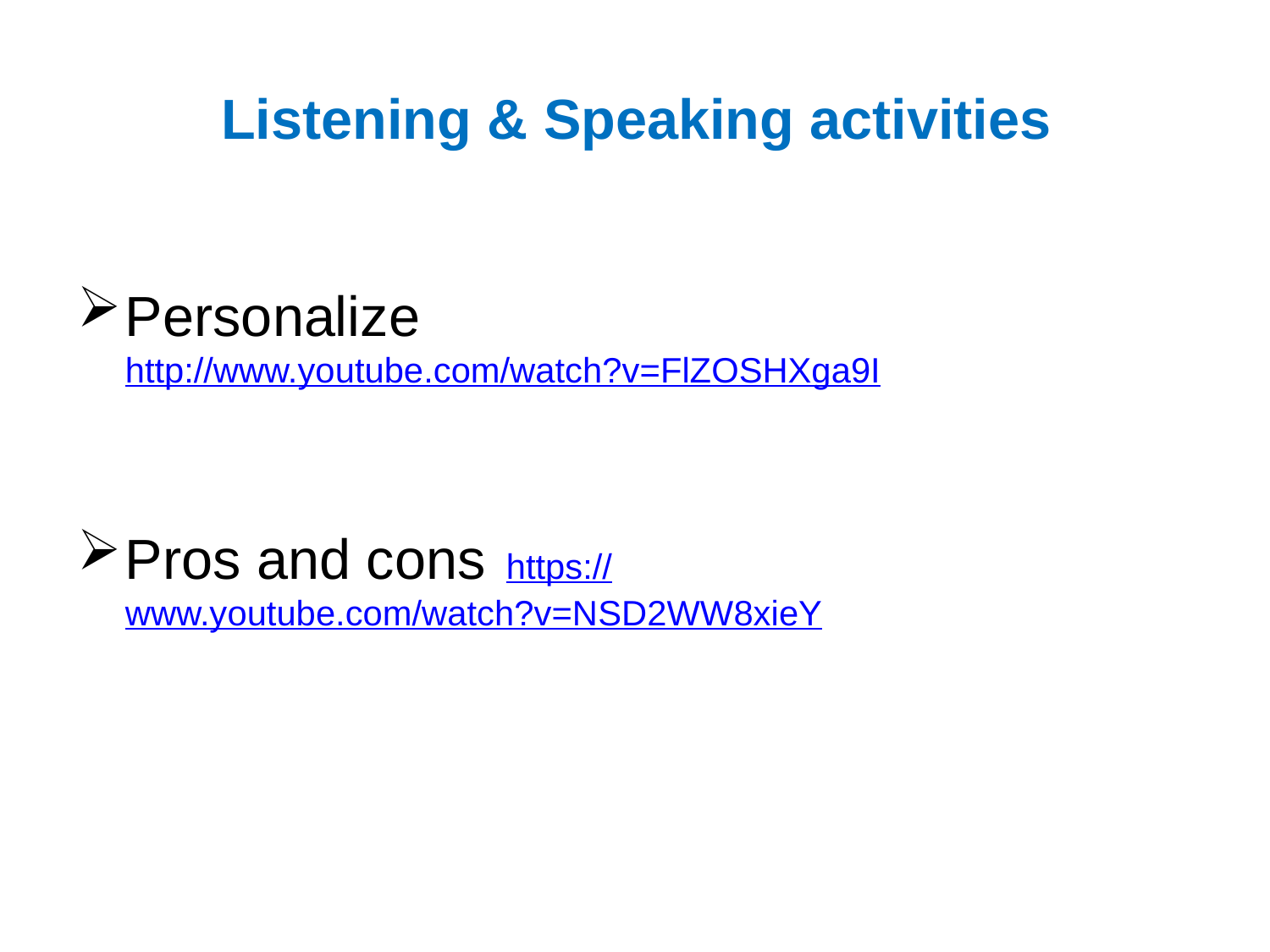

Listening & Speaking activities

Personalize 	http://www.youtube.com/watch?v=FlZOSHXga9I

Pros and cons 	https://www.youtube.com/watch?v=NSD2WW8xieY